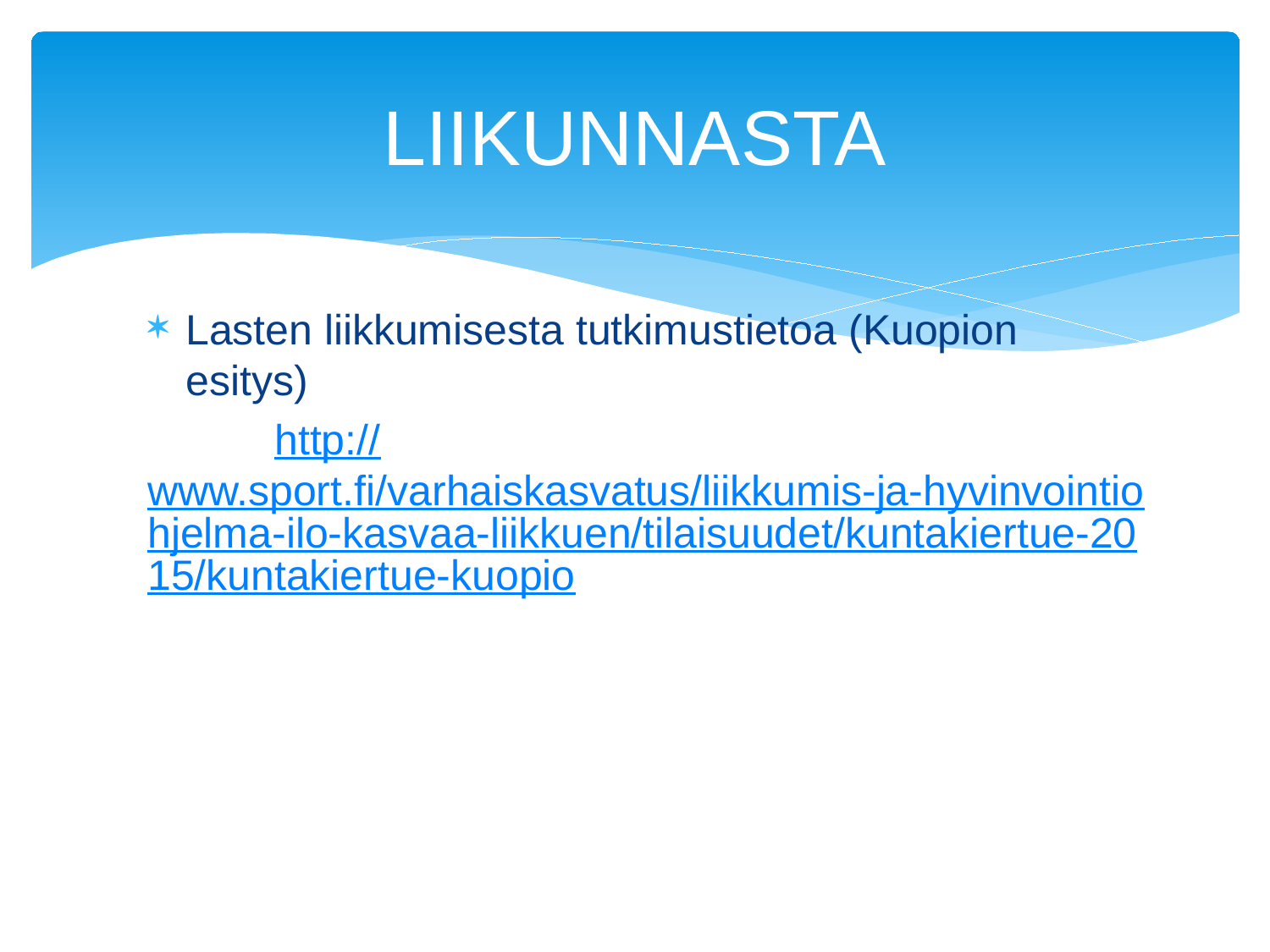

# LIIKUNNASTA
Lasten liikkumisesta tutkimustietoa (Kuopion esitys)
	http://www.sport.fi/varhaiskasvatus/liikkumis-ja-hyvinvointiohjelma-ilo-kasvaa-liikkuen/tilaisuudet/kuntakiertue-2015/kuntakiertue-kuopio